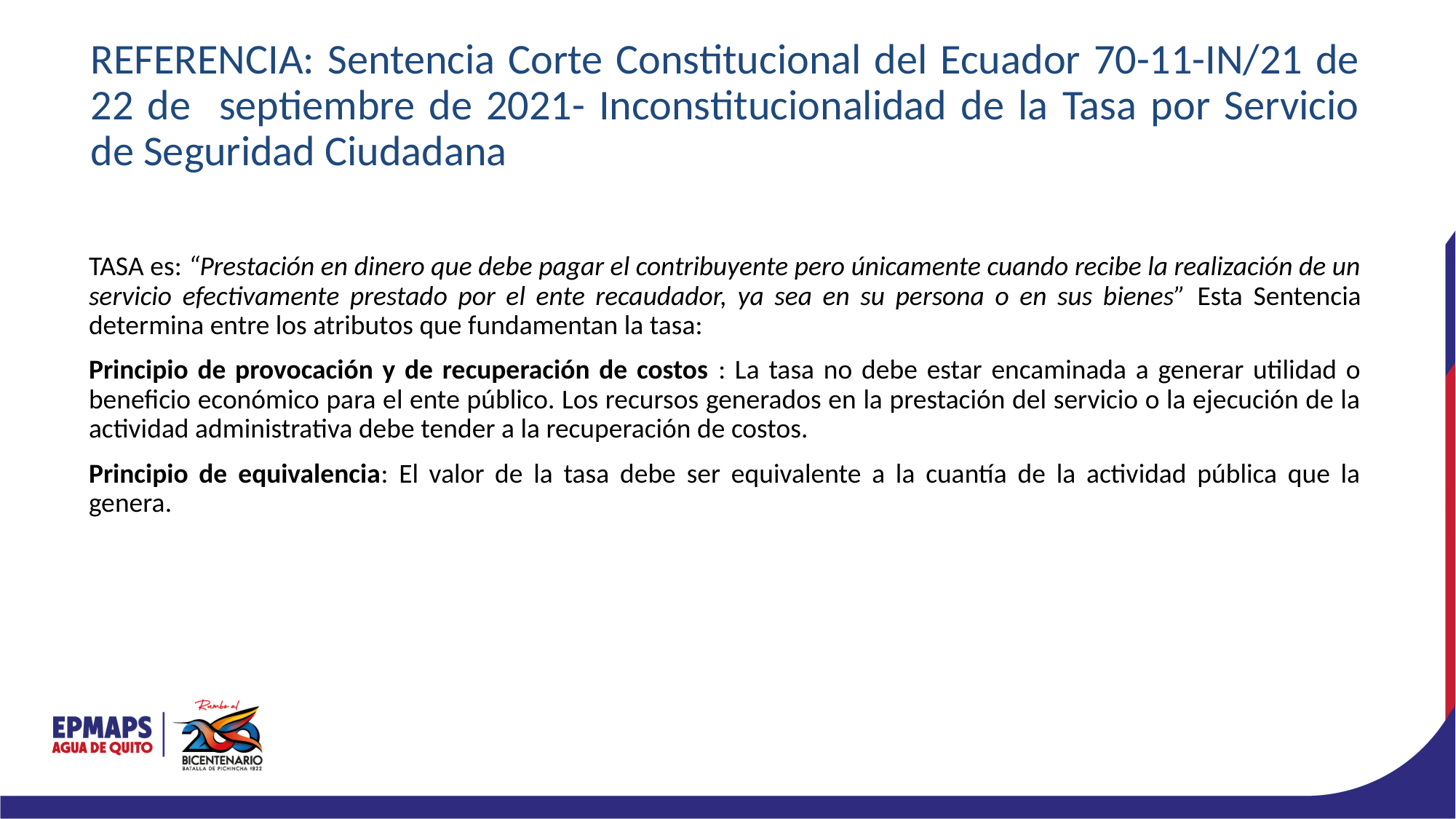

REFERENCIA: Sentencia Corte Constitucional del Ecuador 70-11-IN/21 de 22 de  septiembre de 2021- Inconstitucionalidad de la Tasa por Servicio de Seguridad Ciudadana
TASA es: “Prestación en dinero que debe pagar el contribuyente pero únicamente cuando recibe la realización de un servicio efectivamente prestado por el ente recaudador, ya sea en su persona o en sus bienes” Esta Sentencia determina entre los atributos que fundamentan la tasa:
Principio de provocación y de recuperación de costos : La tasa no debe estar encaminada a generar utilidad o beneficio económico para el ente público. Los recursos generados en la prestación del servicio o la ejecución de la actividad administrativa debe tender a la recuperación de costos.
Principio de equivalencia: El valor de la tasa debe ser equivalente a la cuantía de la actividad pública que la genera.